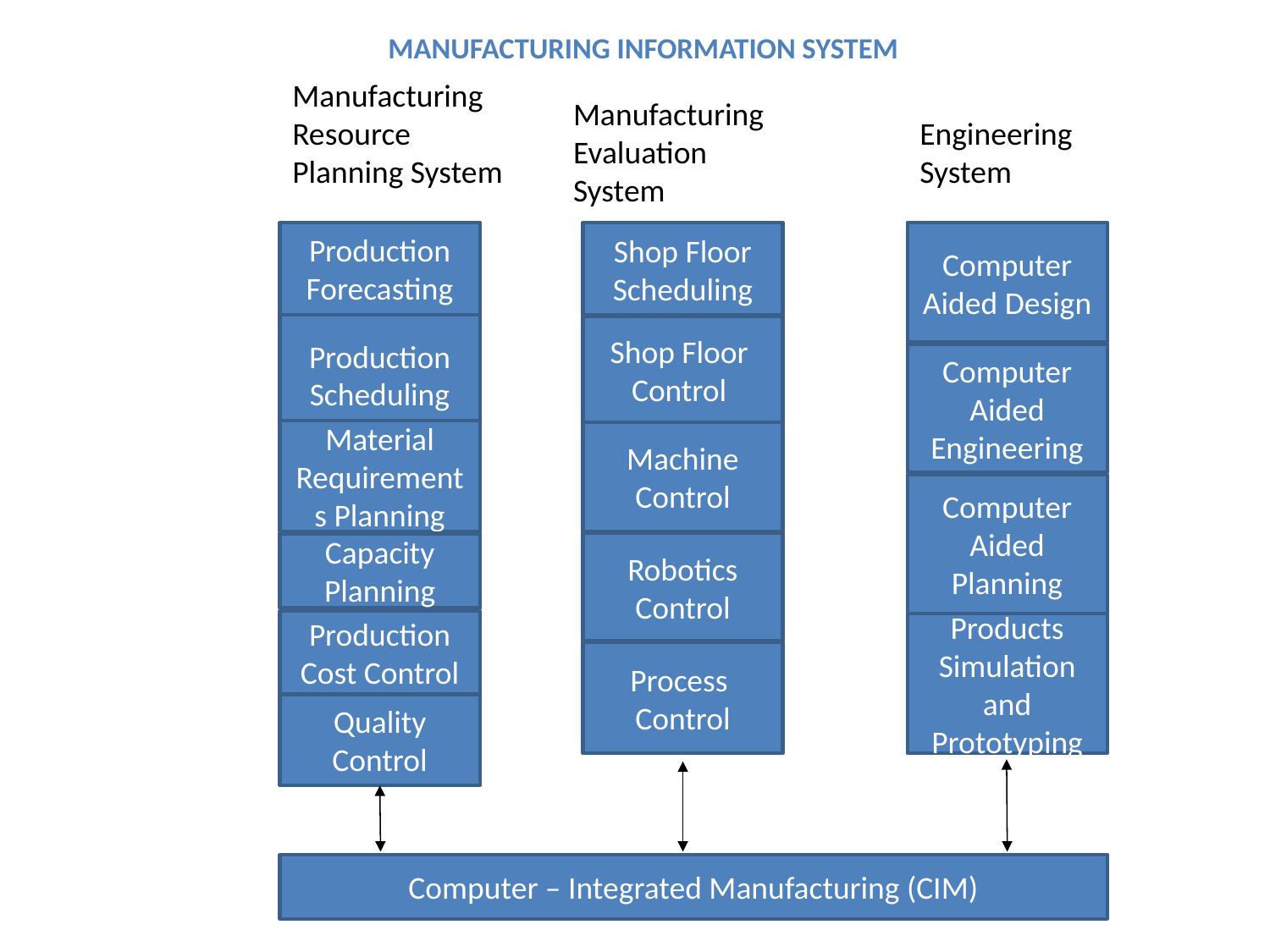

# MANUFACTURING INFORMATION SYSTEM
Manufacturing Resource Planning System
Manufacturing Evaluation System
Engineering System
Production Forecasting
Computer Aided Design
Shop Floor Scheduling
Production Scheduling
Shop Floor  Control
Computer Aided Engineering
Material Requirements Planning
Machine Control
Computer Aided Planning
Capacity Planning
Robotics Control
Production Cost Control
Products Simulation and Prototyping
Process  Control
Quality Control
Computer – Integrated Manufacturing (CIM)